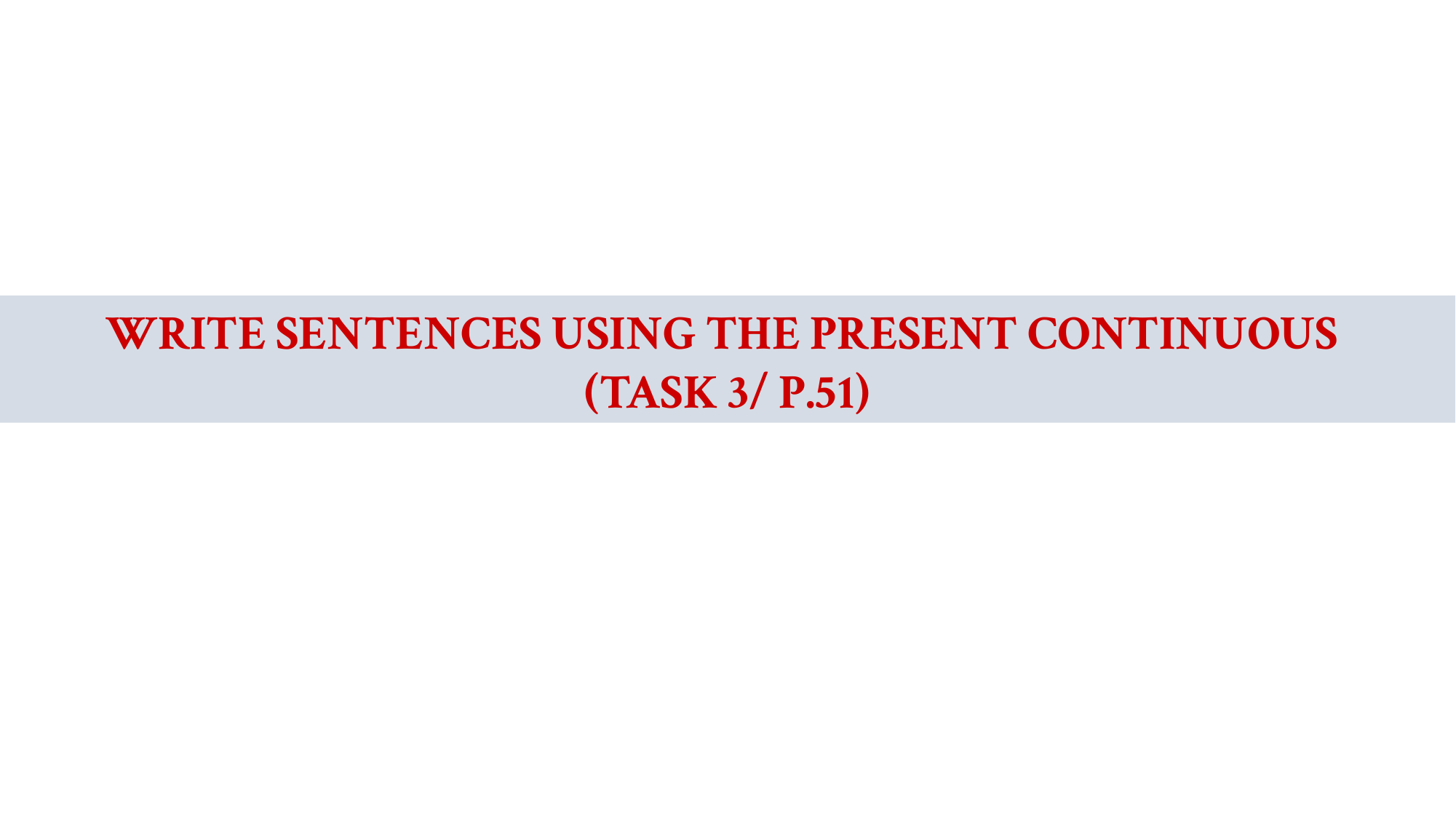

WRITE SENTENCES USING THE PRESENT CONTINUOUS
(TASK 3/ P.51)